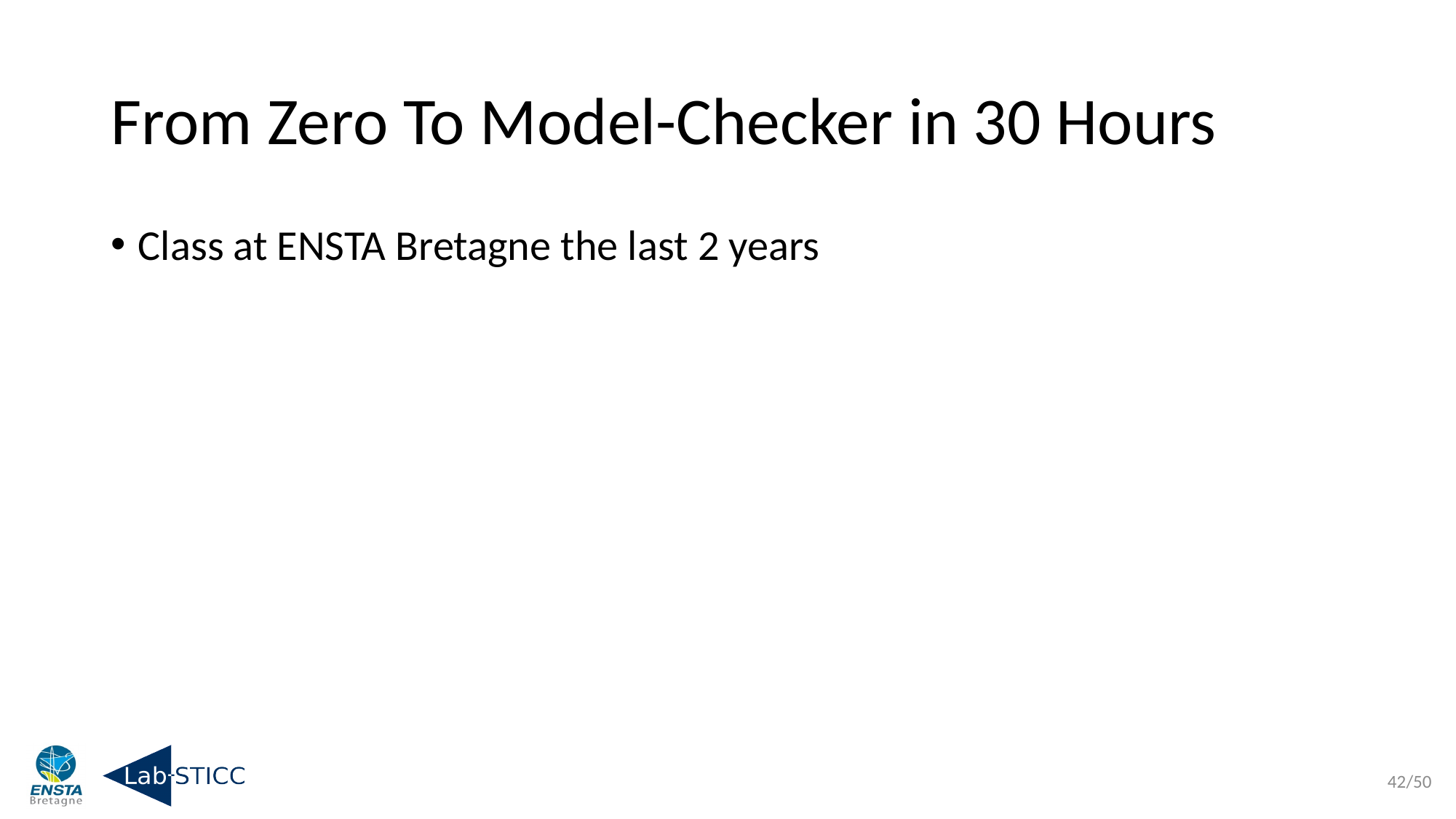

# From Zero To Model-Checker in 30 Hours
Class at ENSTA Bretagne the last 2 years
42/50